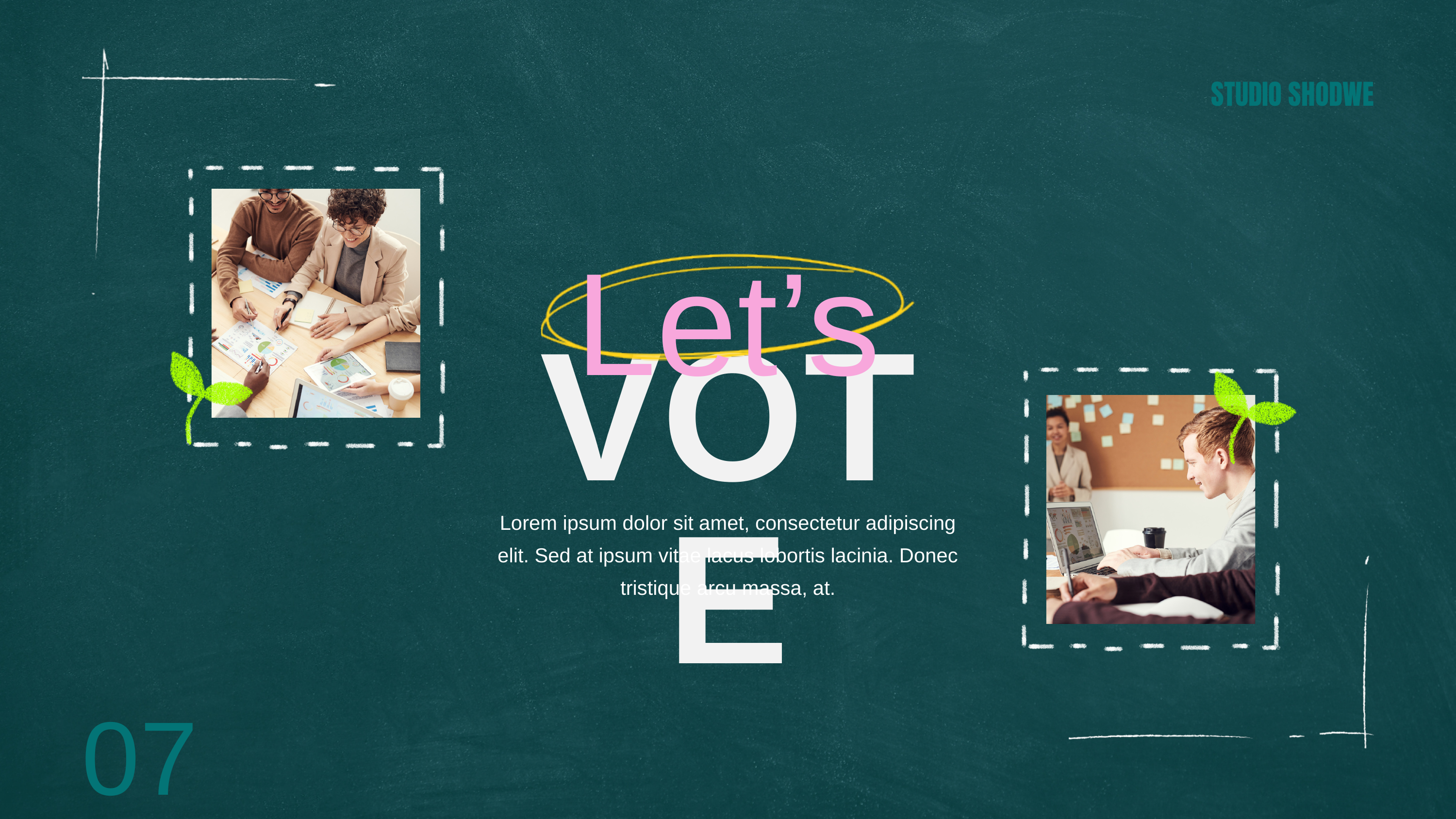

STUDIO SHODWE

Let’s

VOTE

Lorem ipsum dolor sit amet, consectetur adipiscing elit. Sed at ipsum vitae lacus lobortis lacinia. Donec tristique arcu massa, at.

07